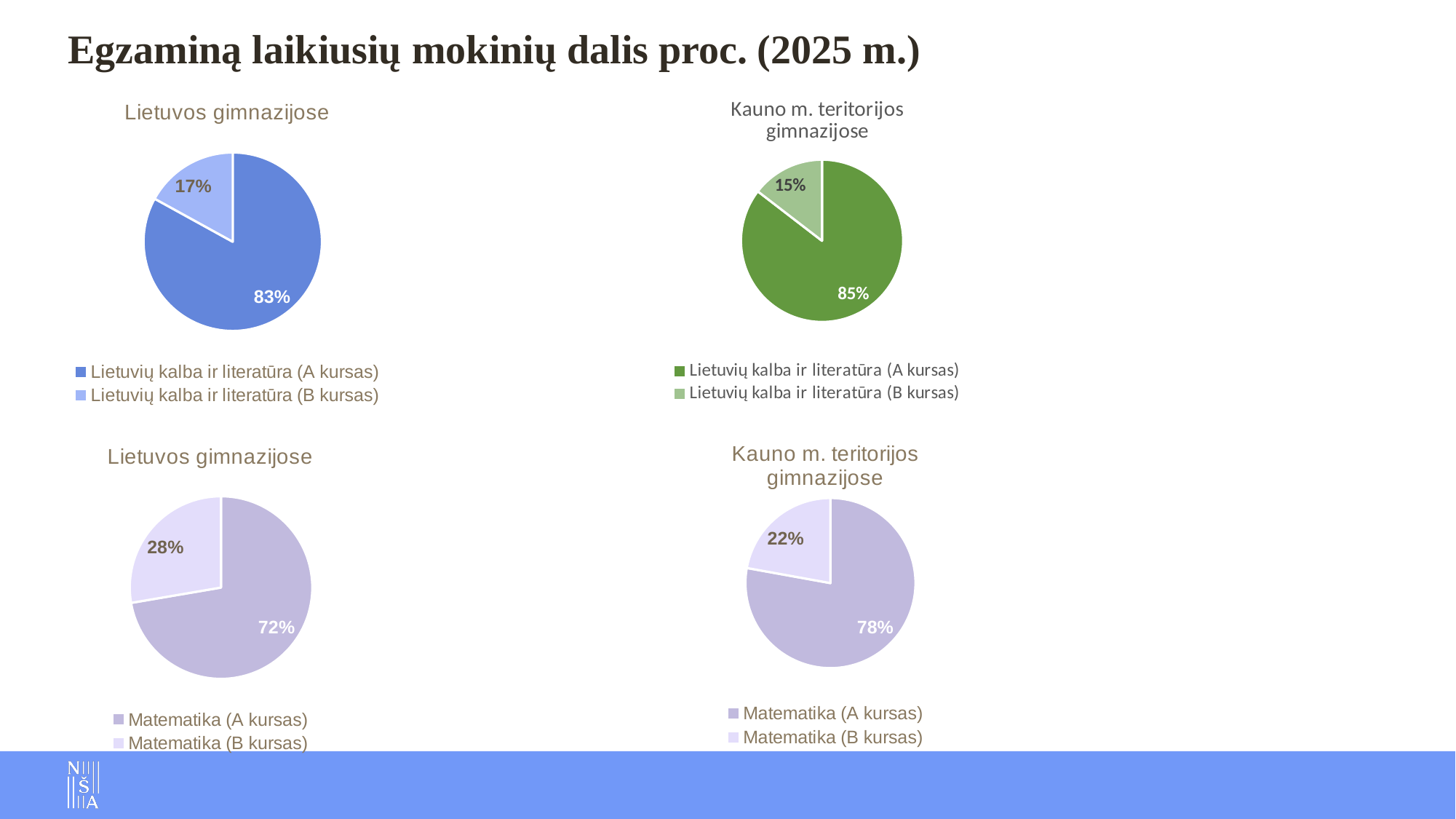

# Egzaminą laikiusių mokinių dalis proc. (2025 m.)

### Chart:

| Category | Lietuvos gimnazijose |
|---|---|
| Lietuvių kalba ir literatūra (A kursas) | 16407.0 |
| Lietuvių kalba ir literatūra (B kursas) | 3359.0 |

### Chart: Kauno m. teritorijos gimnazijose

| Category | Kauno m. teritorijos gimnazijose |
|---|---|
| Lietuvių kalba ir literatūra (A kursas) | 2135.0 |
| Lietuvių kalba ir literatūra (B kursas) | 364.0 |

### Chart: Kauno m. teritorijos gimnazijose

| Category | Kauno m. teritorijos gimnazijose |
|---|---|
| Matematika (A kursas) | 1707.0 |
| Matematika (B kursas) | 486.0 |

### Chart:

| Category | Lietuvos gimnazijose |
|---|---|
| Matematika (A kursas) | 12123.0 |
| Matematika (B kursas) | 4644.0 |